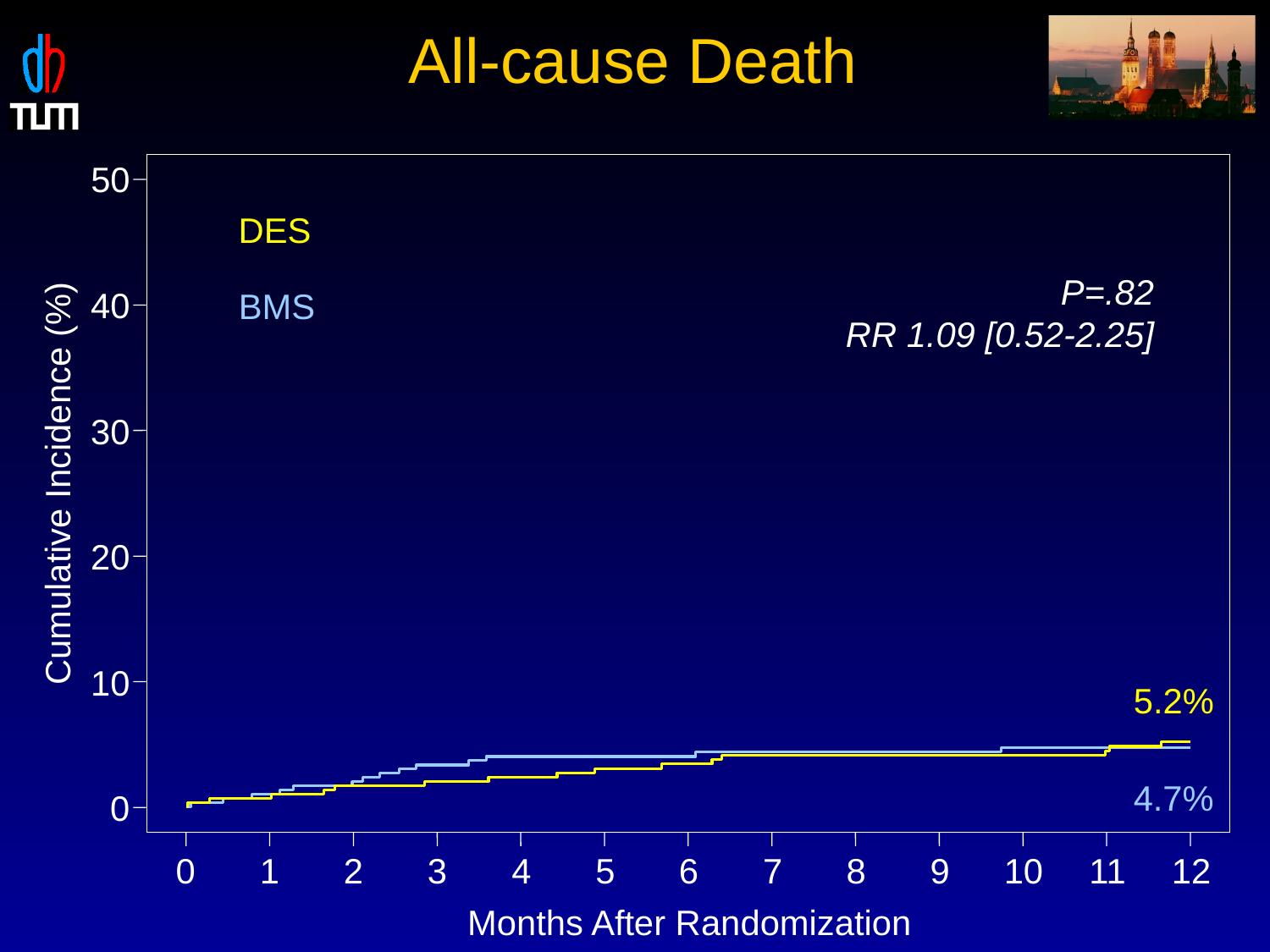

All-cause Death

50

DES
P=.82
RR 1.09 [0.52-2.25]
BMS
40

30

Cumulative Incidence (%)
20

10
5.2%

4.7%
0

0
1
2
3
4
5
6
7
8
9
10
11
12
Months After Randomization